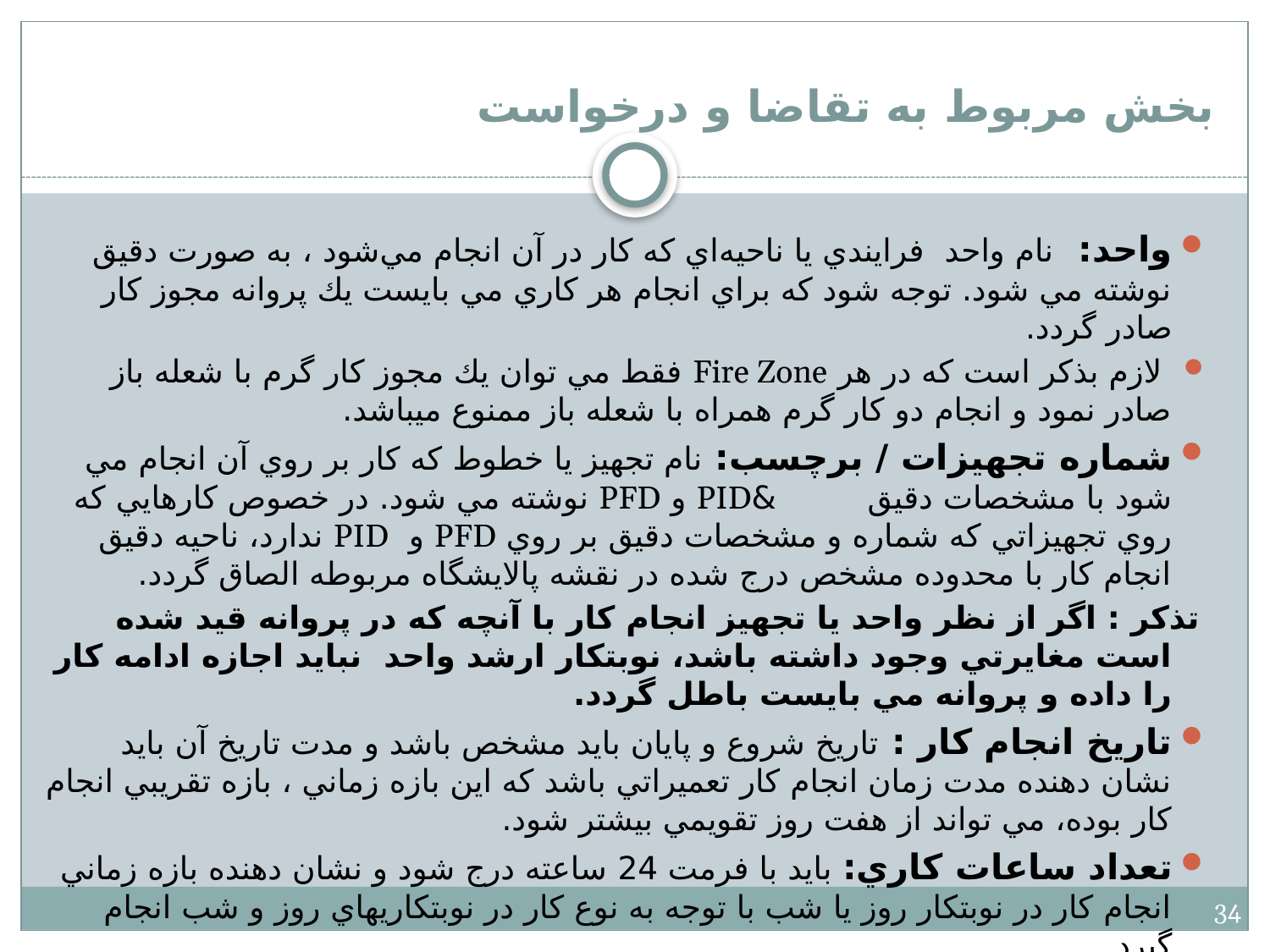

# بخش مربوط به تقاضا و درخواست
واحد:  نام واحد  فرايندي يا ناحيه‌اي كه کار در آن انجام مي‌شود ، به صورت دقيق نوشته مي شود. توجه شود كه براي انجام هر كاري مي بايست يك پروانه مجوز كار صادر گردد.
 لازم بذكر است كه در هر Fire Zone فقط مي توان يك مجوز كار گرم با شعله باز صادر نمود و انجام دو كار گرم همراه با شعله باز ممنوع مي‎باشد.
شماره تجهيزات / برچسب: نام تجهيز يا خطوط که کار بر روي آن انجام مي شود با مشخصات دقيق         &PID و PFD نوشته مي شود. در خصوص كارهايي كه روي تجهيزاتي كه شماره و مشخصات دقيق بر روي PFD و  PID ندارد، ناحيه دقيق انجام كار با محدوده مشخص درج شده در نقشه پالايشگاه مربوطه الصاق گردد.
 تذكر : اگر از نظر واحد يا تجهيز انجام کار با آنچه که در پروانه قيد شده است مغايرتي وجود داشته باشد، نوبتكار ارشد واحد  نبايد اجازه ادامه کار را داده و پروانه مي بايست باطل گردد.
تاريخ انجام كار : تاريخ شروع و پايان بايد مشخص باشد و مدت تاريخ آن بايد نشان دهنده مدت زمان انجام كار تعميراتي باشد كه اين بازه زماني ، بازه تقريبي انجام كار بوده، مي تواند از هفت روز تقويمي بيشتر شود.
تعداد ساعات كاري: بايد با فرمت 24 ساعته درج شود و نشان دهنده بازه زماني انجام كار در نوبتكار روز يا شب با توجه به نوع كار در نوبتكاريهاي روز و شب انجام گيرد.
34